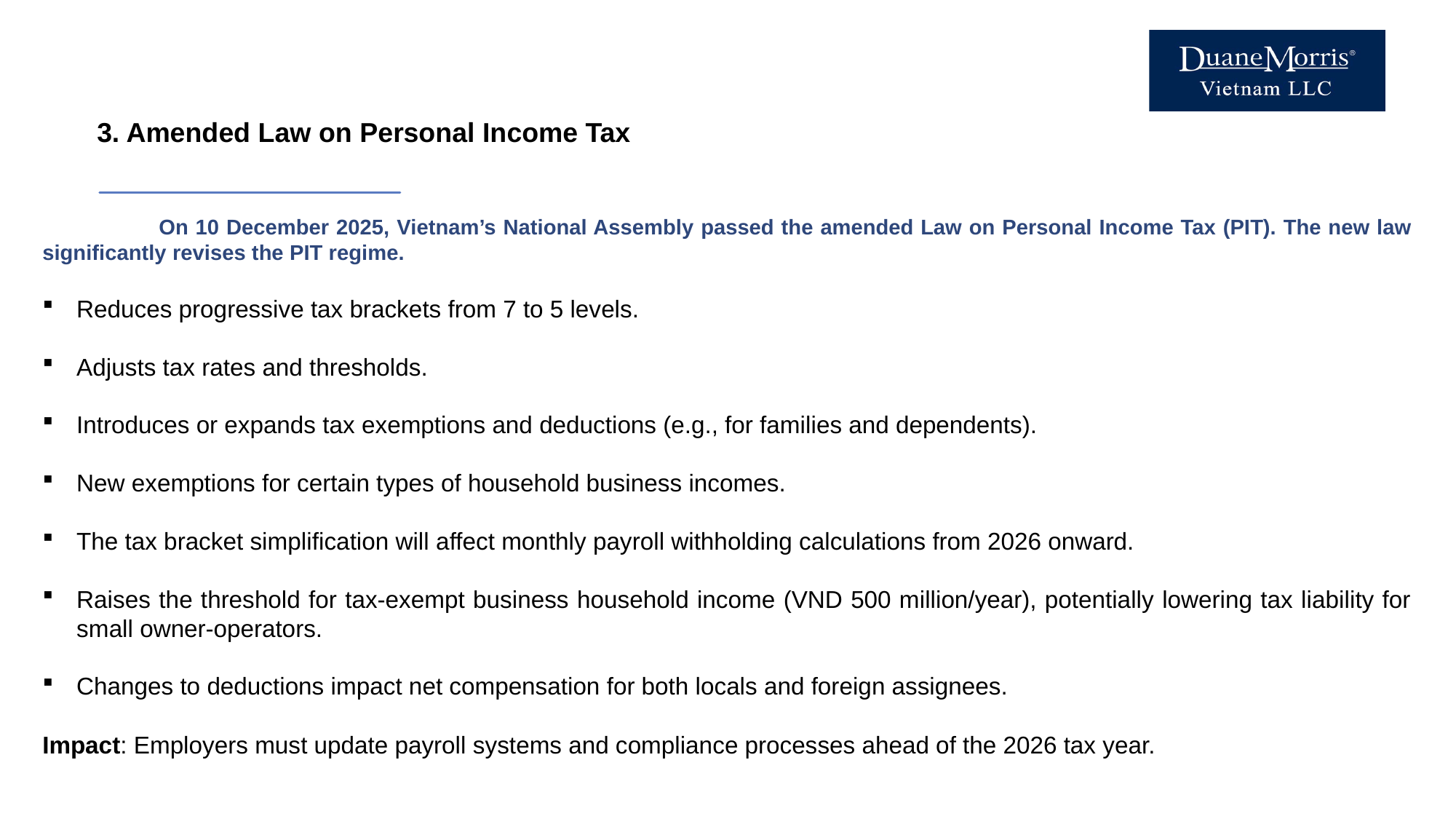

3. Amended Law on Personal Income Tax

	 On 10 December 2025, Vietnam’s National Assembly passed the amended Law on Personal Income Tax (PIT). The new law significantly revises the PIT regime.

Reduces progressive tax brackets from 7 to 5 levels.

Adjusts tax rates and thresholds.

Introduces or expands tax exemptions and deductions (e.g., for families and dependents).

New exemptions for certain types of household business incomes.

The tax bracket simplification will affect monthly payroll withholding calculations from 2026 onward.

Raises the threshold for tax-exempt business household income (VND 500 million/year), potentially lowering tax liability for small owner-operators.

Changes to deductions impact net compensation for both locals and foreign assignees.

Impact: Employers must update payroll systems and compliance processes ahead of the 2026 tax year.